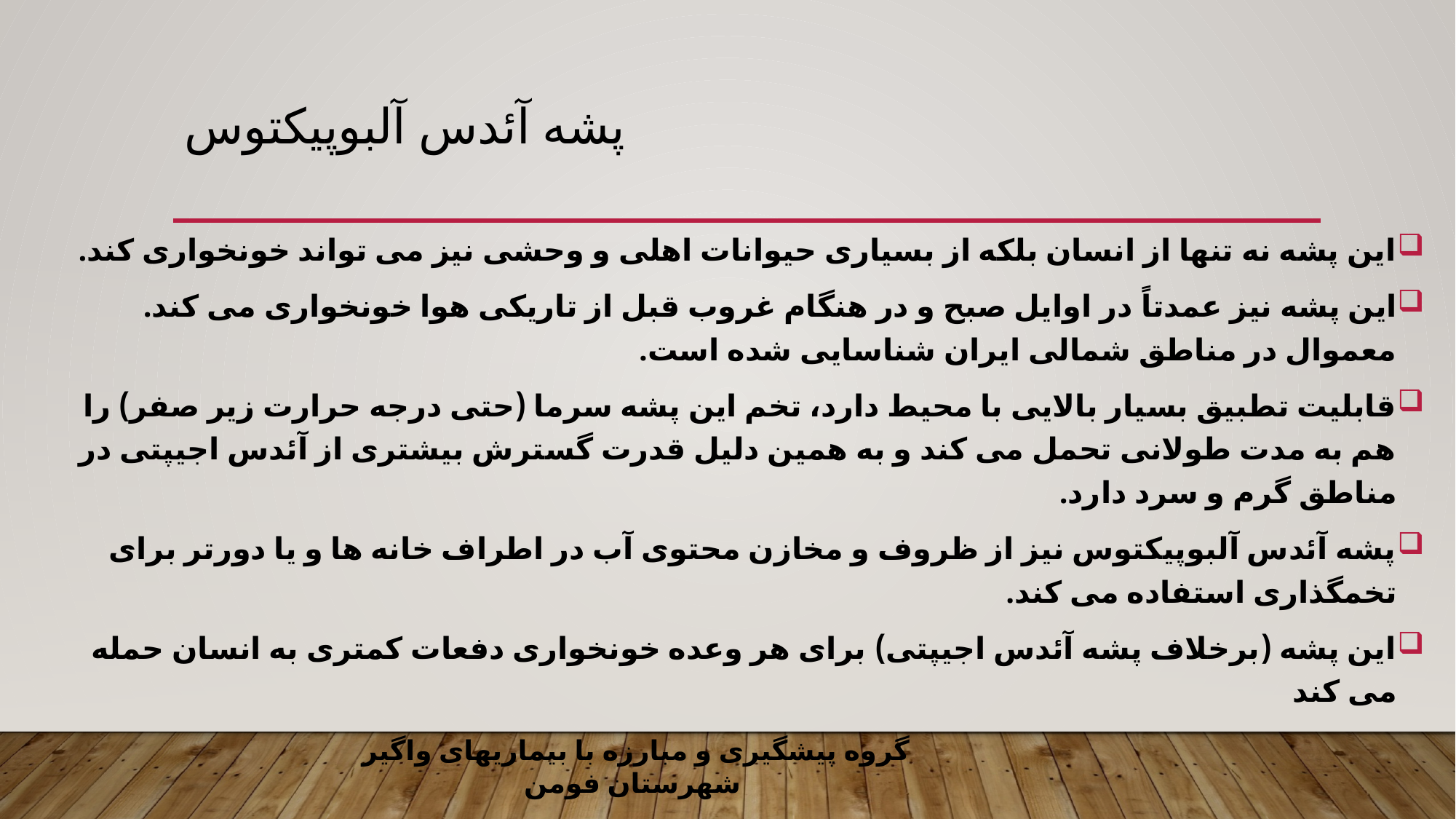

# پشه آئدس آلبوپیکتوس
این پشه نه تنها از انسان بلكه از بسیاری حیوانات اهلی و وحشی نیز می تواند خونخواری کند.
این پشه نیز عمدتاً در اوایل صبح و در هنگام غروب قبل از تاریكی هوا خونخواری می کند. معموال در مناطق شمالی ایران شناسایی شده است.
قابلیت تطبیق بسیار بالایی با محیط دارد، تخم این پشه سرما (حتی درجه حرارت زیر صفر) را هم به مدت طولانی تحمل می کند و به همین دلیل قدرت گسترش بیشتری از آئدس اجیپتی در مناطق گرم و سرد دارد.
پشه آئدس آلبوپیكتوس نیز از ظروف و مخازن محتوی آب در اطراف خانه ها و یا دورتر برای تخمگذاری استفاده می کند.
این پشه (برخلاف پشه آئدس اجیپتی) برای هر وعده خونخواری دفعات کمتری به انسان حمله می کند

گروه پیشگیری و مبارزه با بیماریهای واگیر شهرستان فومن